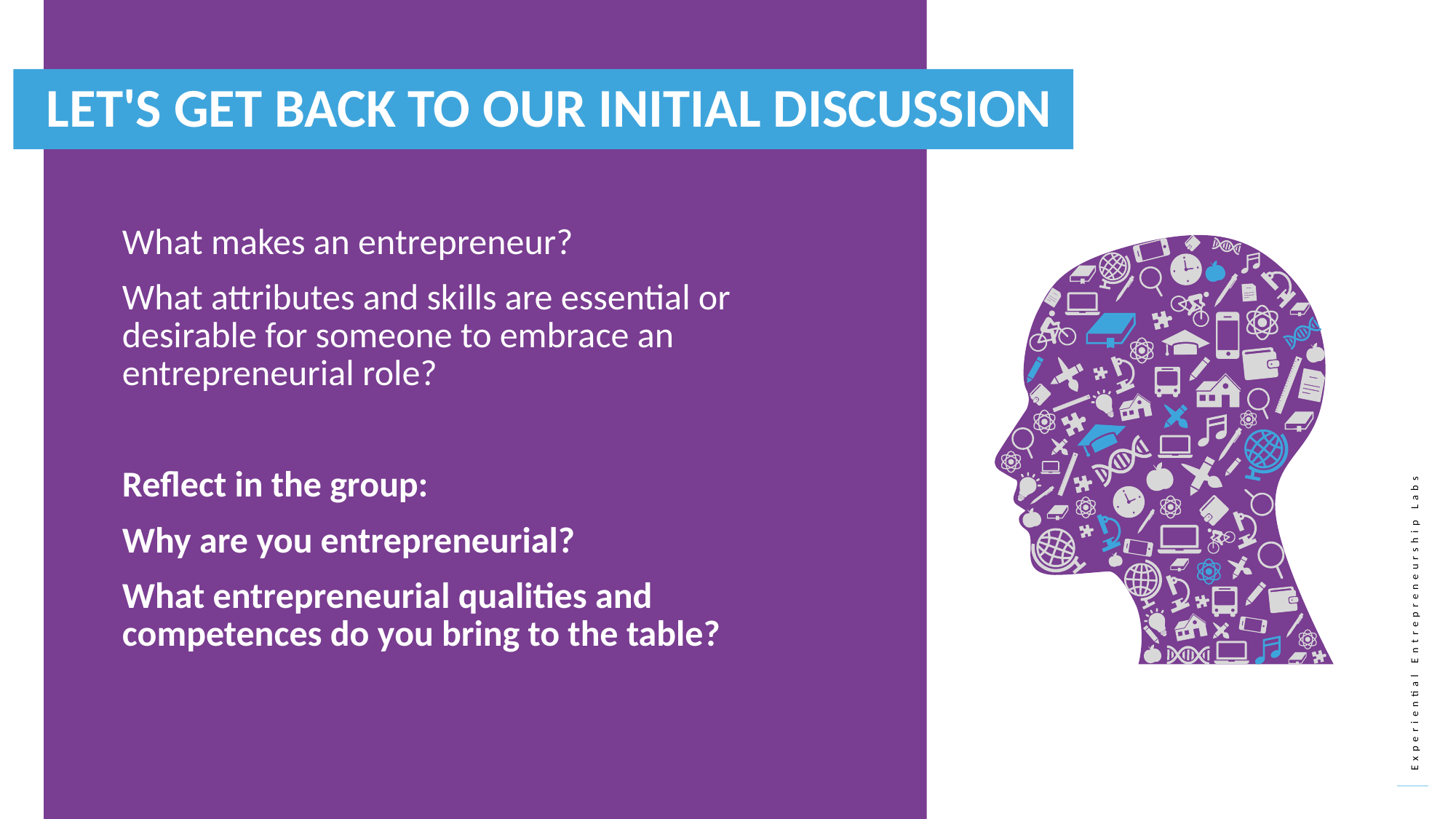

Let's get back to our initial discussion
What makes an entrepreneur?
What attributes and skills are essential or desirable for someone to embrace an entrepreneurial role?

Reflect in the group:
Why are you entrepreneurial?
What entrepreneurial qualities and competences do you bring to the table?

43